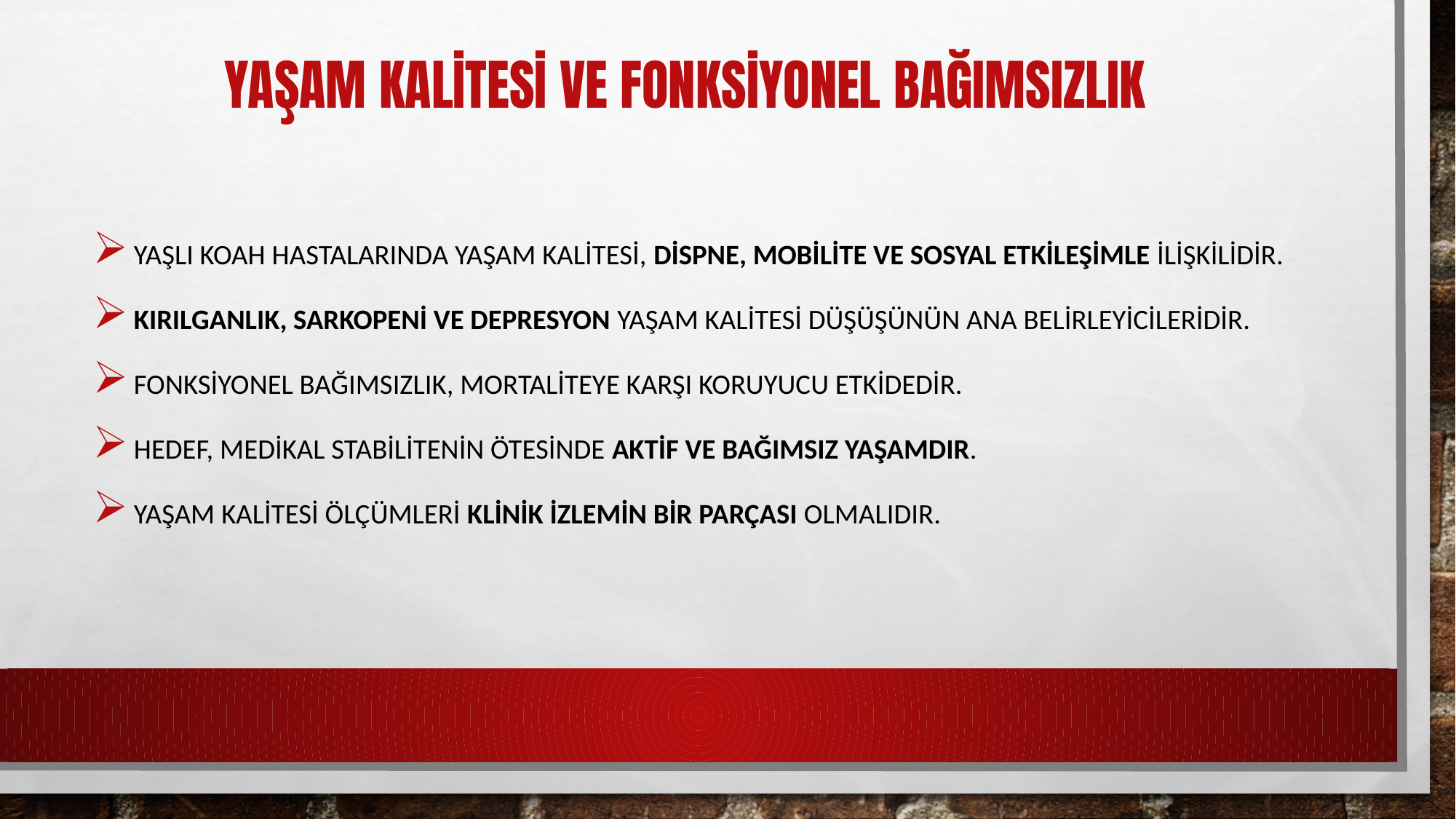

# Yaşam Kalitesi ve Fonksiyonel Bağımsızlık
Yaşlı KOAH hastalarında yaşam kalitesi, dispne, mobilite ve sosyal etkileşimle ilişkilidir.
kırılganlık, sarkopeni ve depresyon yaşam kalitesi düşüşünün ana belirleyicileridir.
Fonksiyonel bağımsızlık, mortaliteye karşı koruyucu etkidedir.
Hedef, medikal stabilitenin ötesinde aktif ve bağımsız yaşamdır.
Yaşam kalitesi ölçümleri klinik izlemin bir parçası olmalıdır.